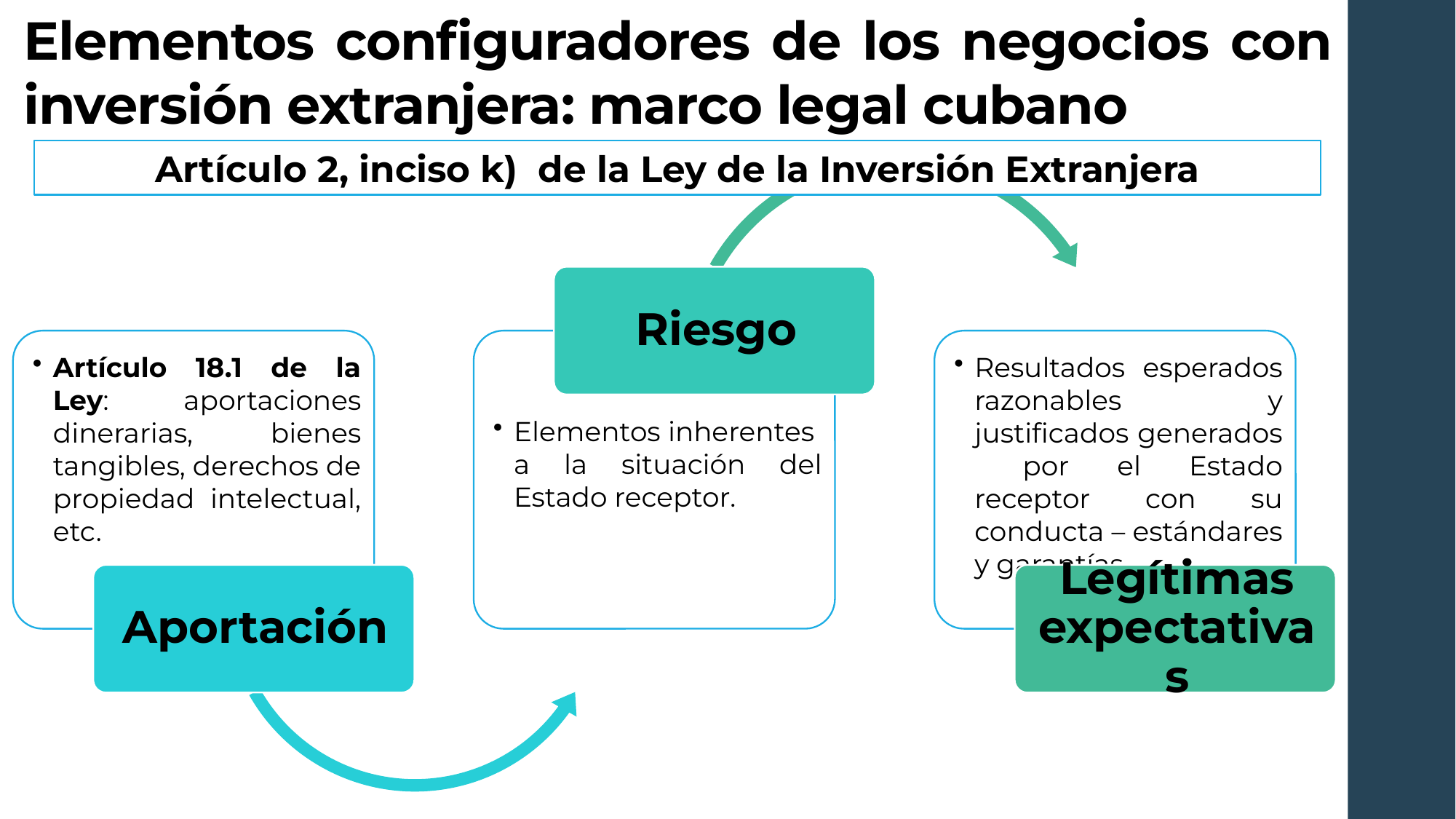

# Elementos configuradores de los negocios con inversión extranjera: marco legal cubano
Artículo 18.1 de la Ley: aportaciones dinerarias, bienes tangibles, derechos de propiedad intelectual, etc.
Aportación
Elementos inherentes  a la situación del Estado receptor.
Riesgo
Resultados esperados razonables y justificados generados  por el Estado receptor con su conducta – estándares y garantías
Legítimas expectativas
Artículo 2, inciso k)  de la Ley de la Inversión Extranjera